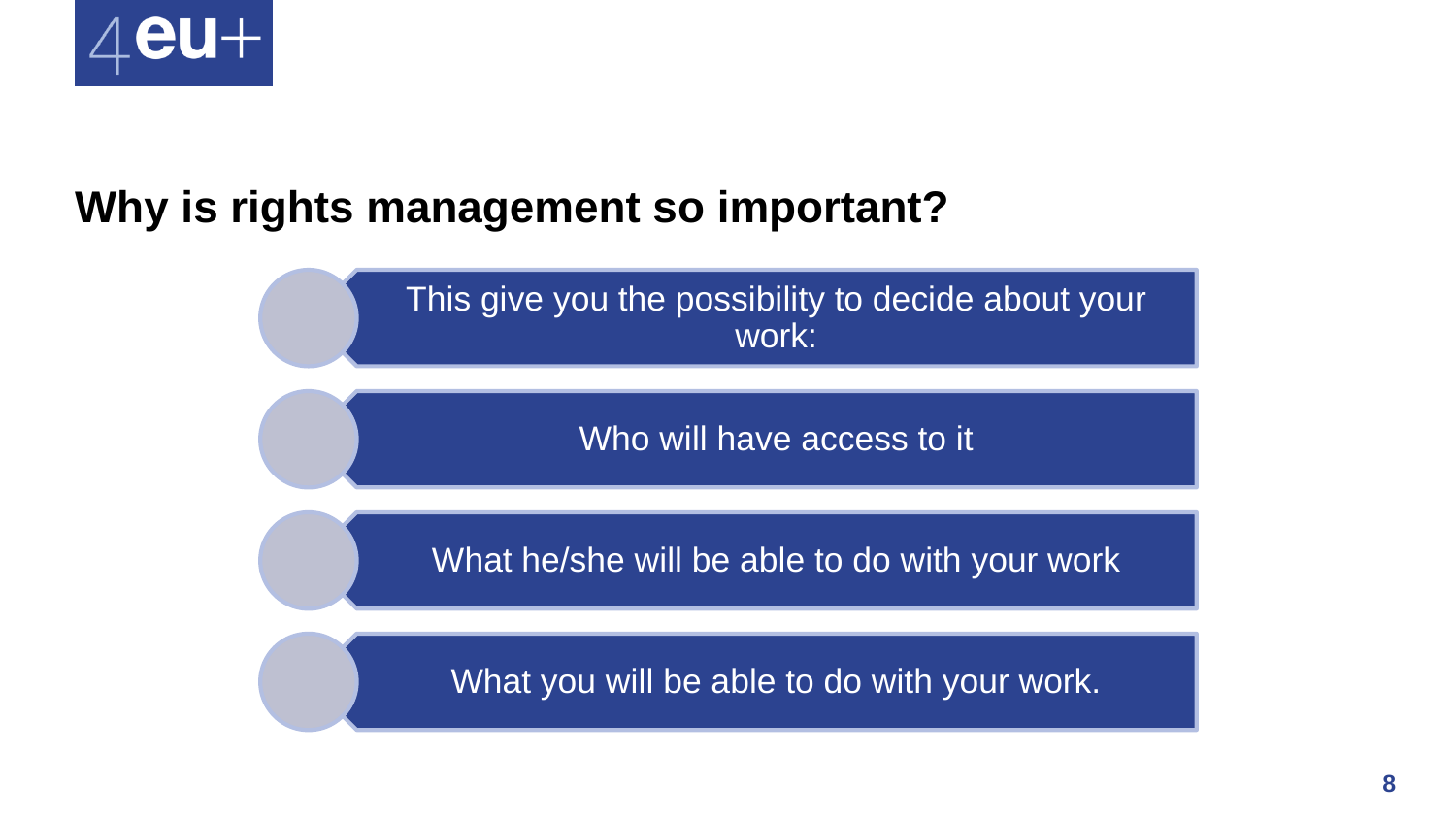

# Why is rights management so important?
This give you the possibility to decide about your work:

Who will have access to it

What he/she will be able to do with your work

What you will be able to do with your work.

8